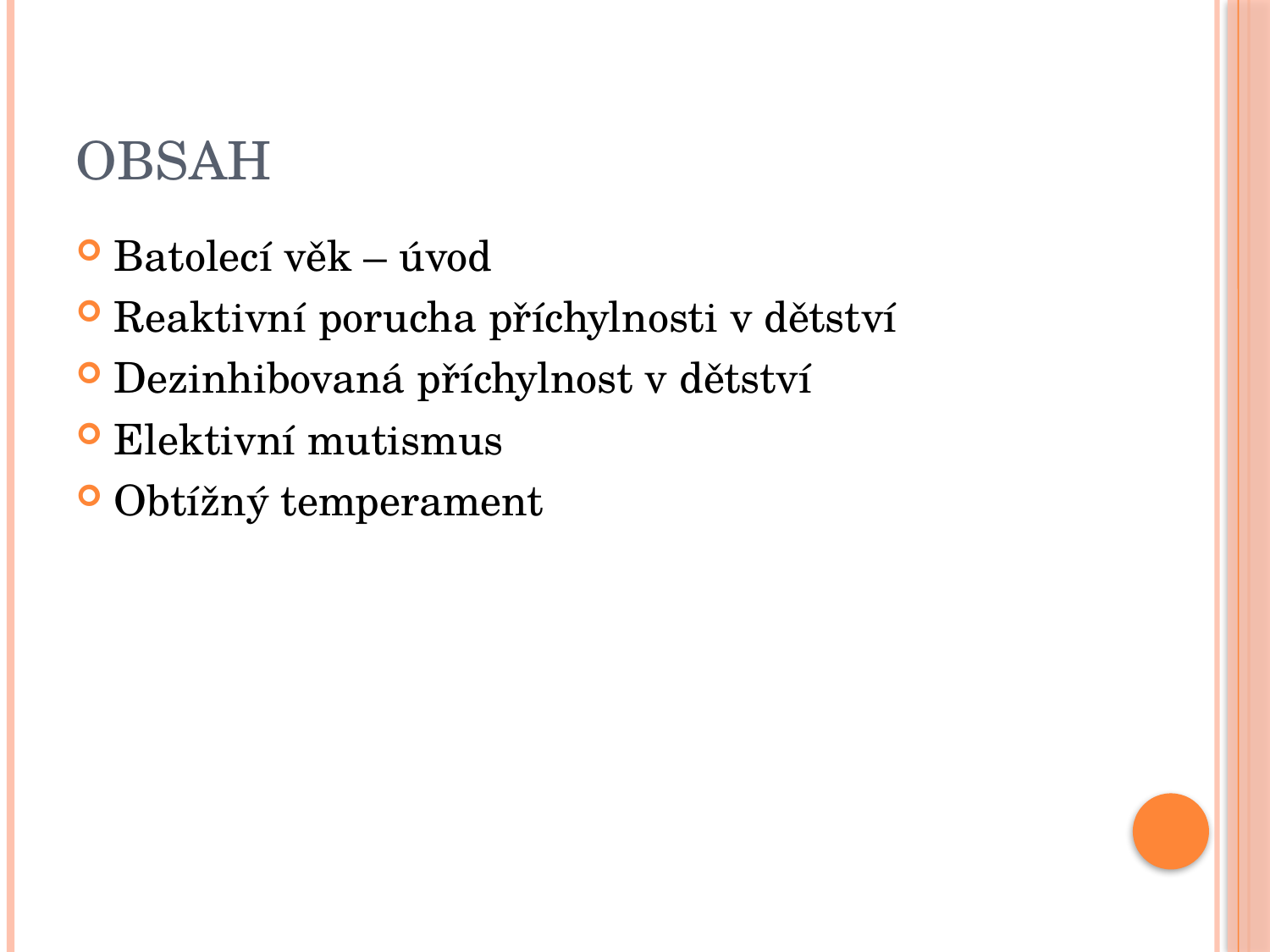

# Obsah
Batolecí věk – úvod
Reaktivní porucha příchylnosti v dětství
Dezinhibovaná příchylnost v dětství
Elektivní mutismus
Obtížný temperament